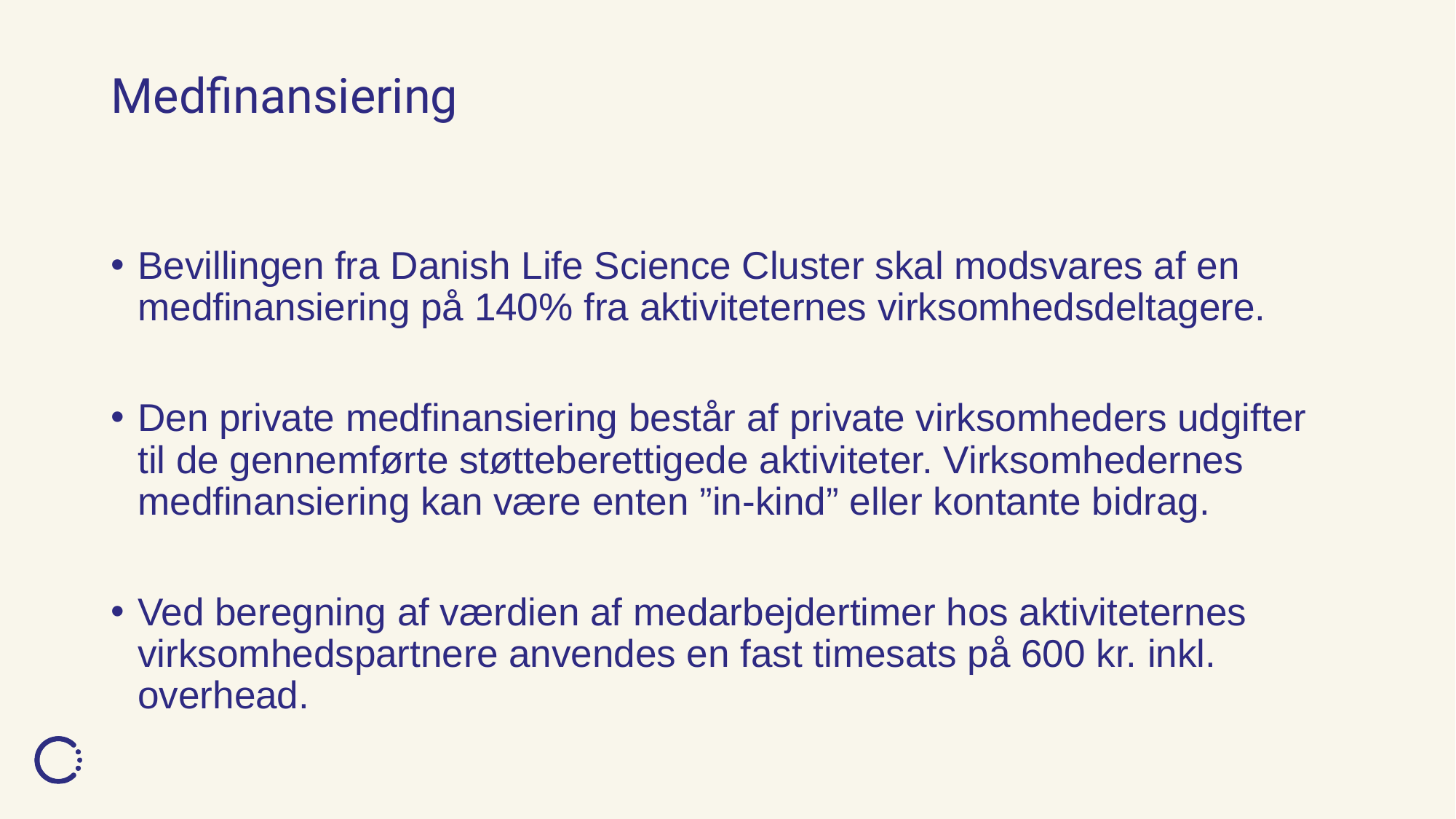

# Medfinansiering
Bevillingen fra Danish Life Science Cluster skal modsvares af en medfinansiering på 140% fra aktiviteternes virksomhedsdeltagere.

Den private medfinansiering består af private virksomheders udgifter til de gennemførte støtteberettigede aktiviteter. Virksomhedernes medfinansiering kan være enten ”in-kind” eller kontante bidrag.

Ved beregning af værdien af medarbejdertimer hos aktiviteternes virksomhedspartnere anvendes en fast timesats på 600 kr. inkl. overhead.